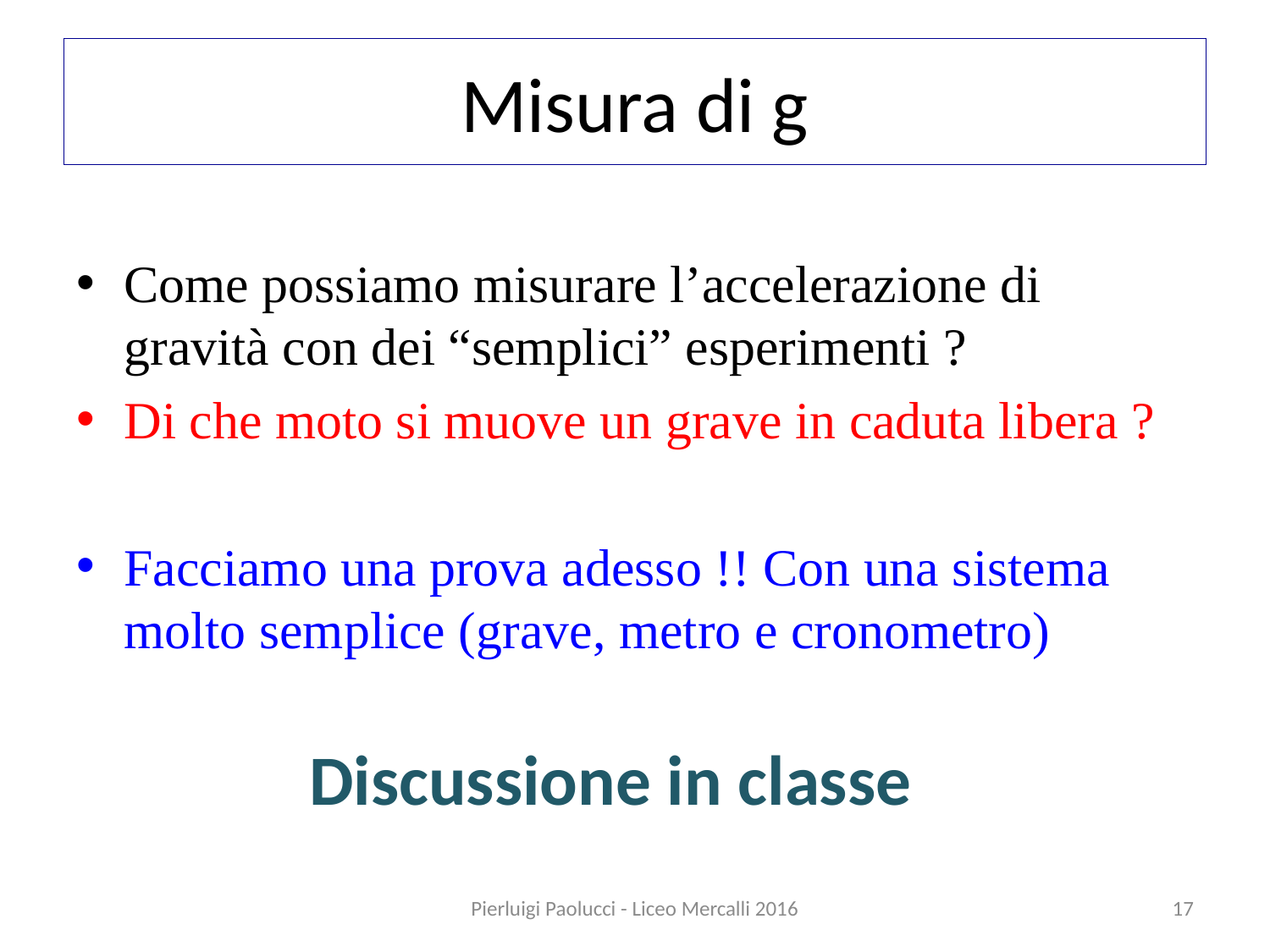

# Misura di g
Come possiamo misurare l’accelerazione di gravità con dei “semplici” esperimenti ?
Di che moto si muove un grave in caduta libera ?

Facciamo una prova adesso !! Con una sistema molto semplice (grave, metro e cronometro)

Discussione in classe
Pierluigi Paolucci - Liceo Mercalli 2016
17